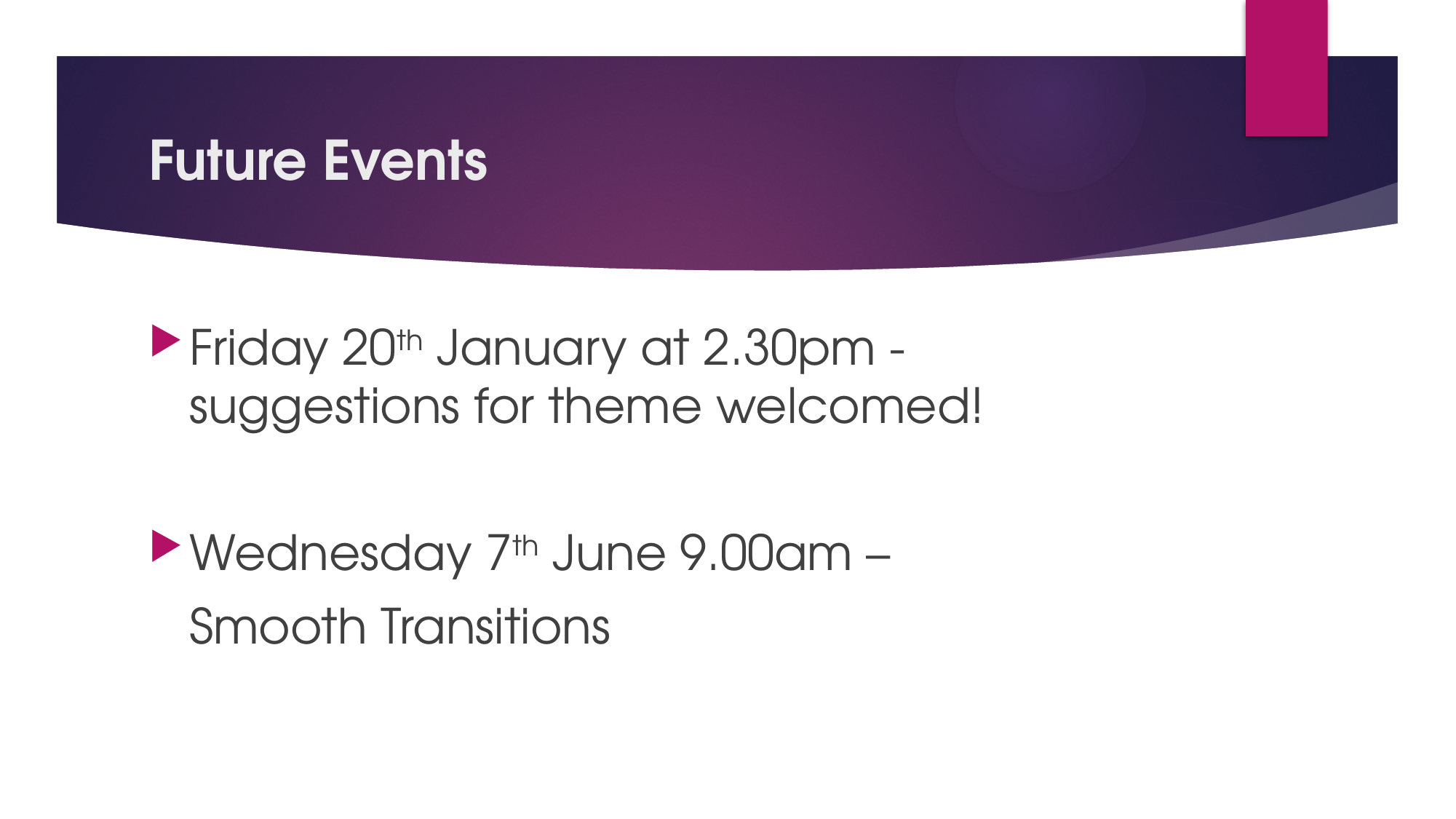

# Future Events
Friday 20th January at 2.30pm - suggestions for theme welcomed!

Wednesday 7th June 9.00am –
   Smooth Transitions